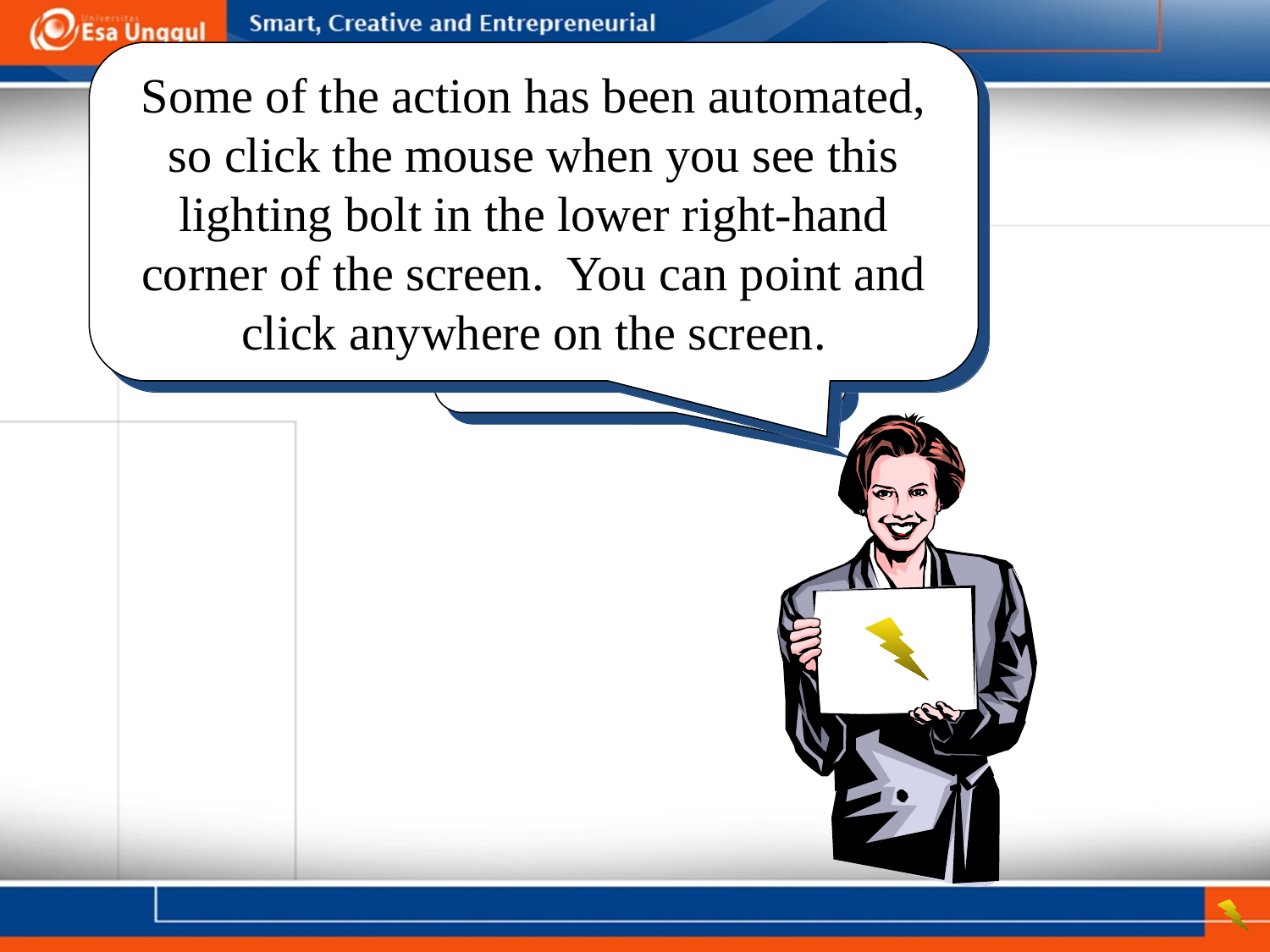

Some of the action has been automated, so click the mouse when you see this lighting bolt in the lower right-hand corner of the screen.  You can point and click anywhere on the screen.
Like right now.